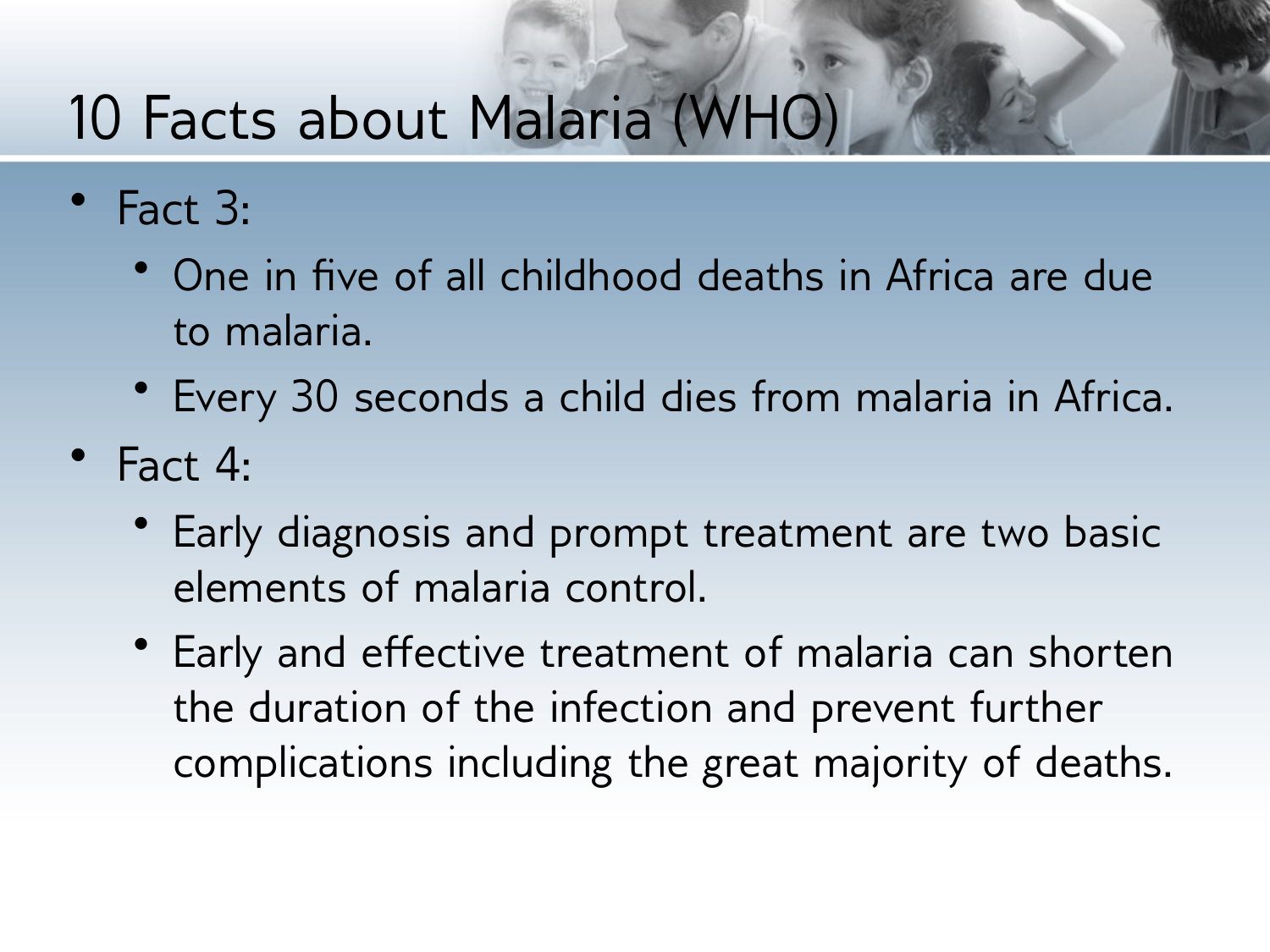

# 10 Facts about Malaria (WHO)
Fact 3:
One in five of all childhood deaths in Africa are due to malaria.
Every 30 seconds a child dies from malaria in Africa.
Fact 4:
Early diagnosis and prompt treatment are two basic elements of malaria control.
Early and effective treatment of malaria can shorten the duration of the infection and prevent further complications including the great majority of deaths.